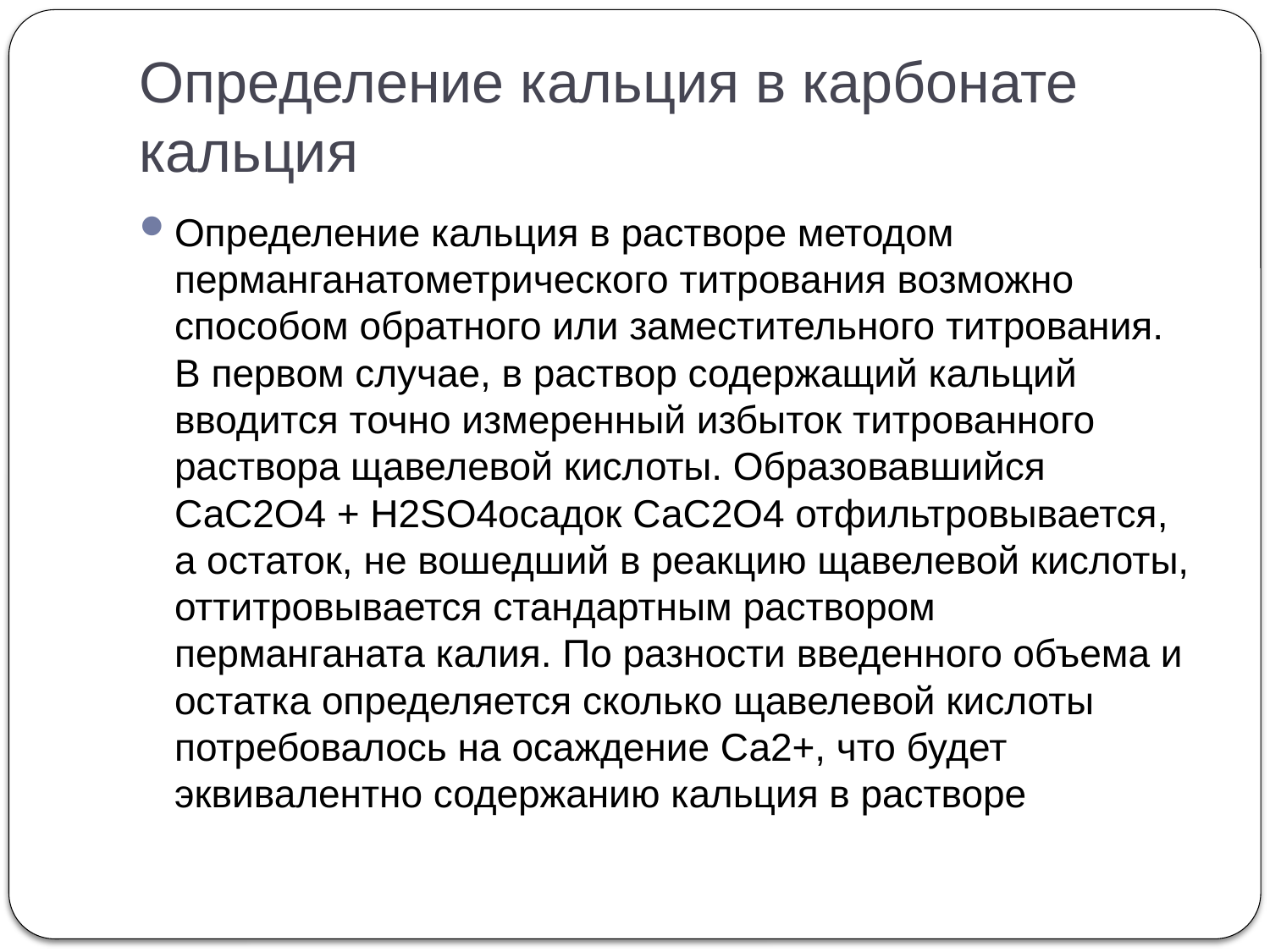

# Определение кальция в карбонате кальция
Определение кальция в растворе методом перманганатометрического титрования возможно способом обратного или заместительного титрования. В первом случае, в раствор содержащий кальций вводится точно измеренный избыток титрованного раствора щавелевой кислоты. Образовавшийся СаС2О4 + Н2SO4осадок СаС2О4 отфильтровывается, а остаток, не вошедший в реакцию щавелевой кислоты, оттитровывается стандартным раствором перманганата калия. По разности введенного объема и остатка определяется сколько щавелевой кислоты потребовалось на осаждение Са2+, что будет эквивалентно содержанию кальция в растворе